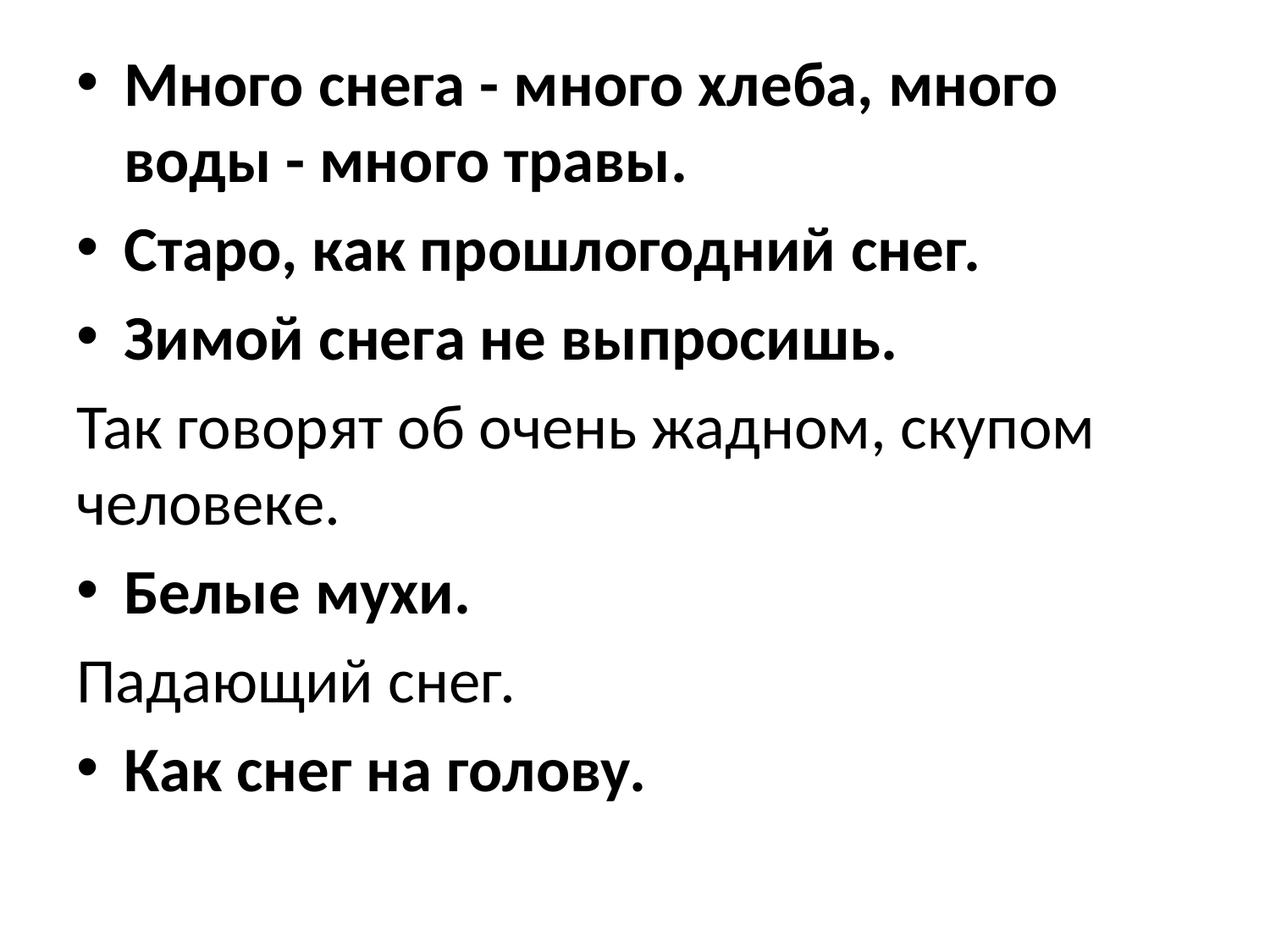

Много снега - много хлеба, много воды - много травы.
Старо, как прошлогодний снег.
Зимой снега не выпросишь.
Так говорят об очень жадном, скупом человеке.
Белые мухи.
Падающий снег.
Как снег на голову.